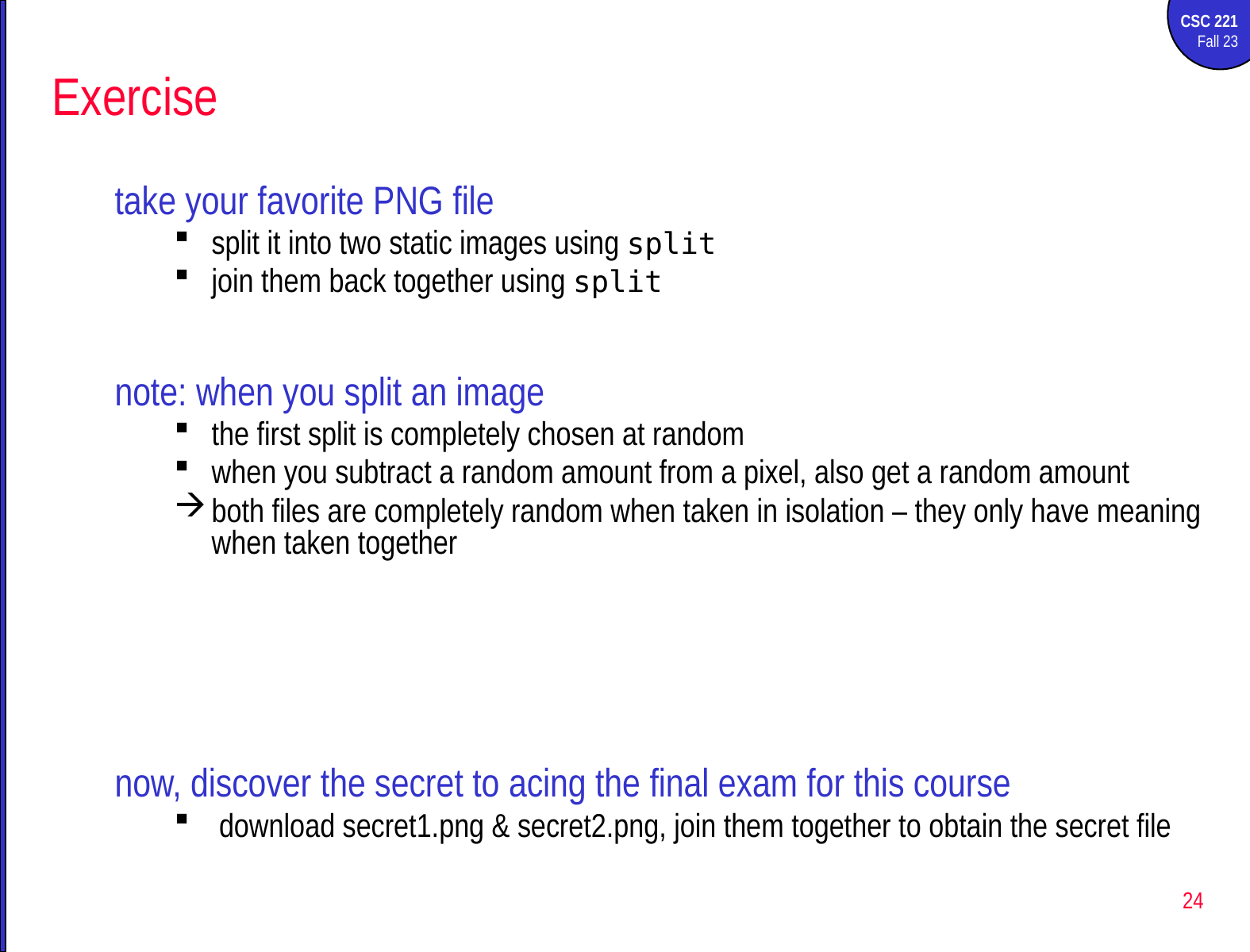

# Exercise
take your favorite PNG file
split it into two static images using split
join them back together using split

note: when you split an image
the first split is completely chosen at random
when you subtract a random amount from a pixel, also get a random amount
both files are completely random when taken in isolation – they only have meaning when taken together

now, discover the secret to acing the final exam for this course
 download secret1.png & secret2.png, join them together to obtain the secret file

24